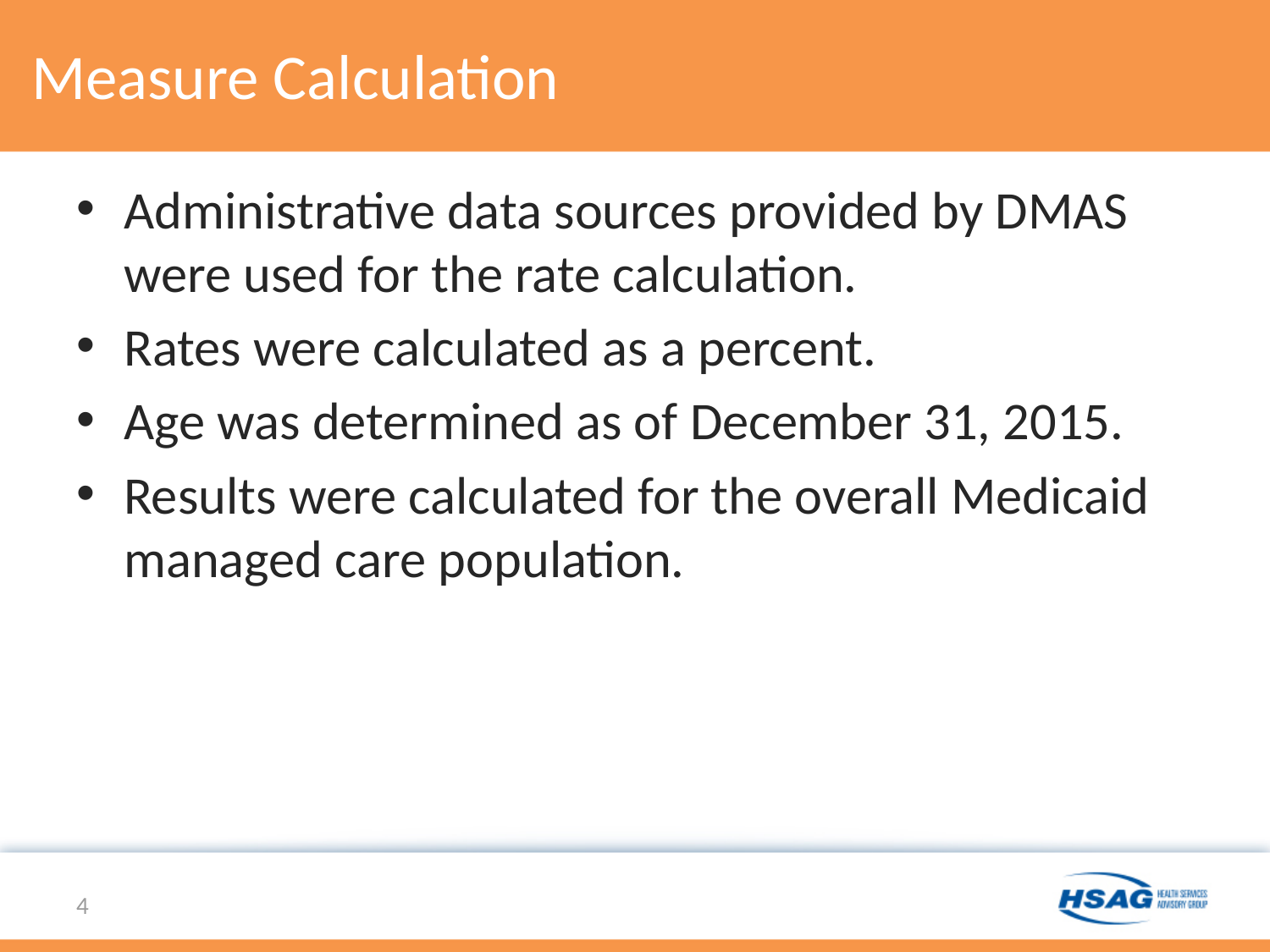

# Measure Calculation
Administrative data sources provided by DMAS were used for the rate calculation.
Rates were calculated as a percent.
Age was determined as of December 31, 2015.
Results were calculated for the overall Medicaid managed care population.

4